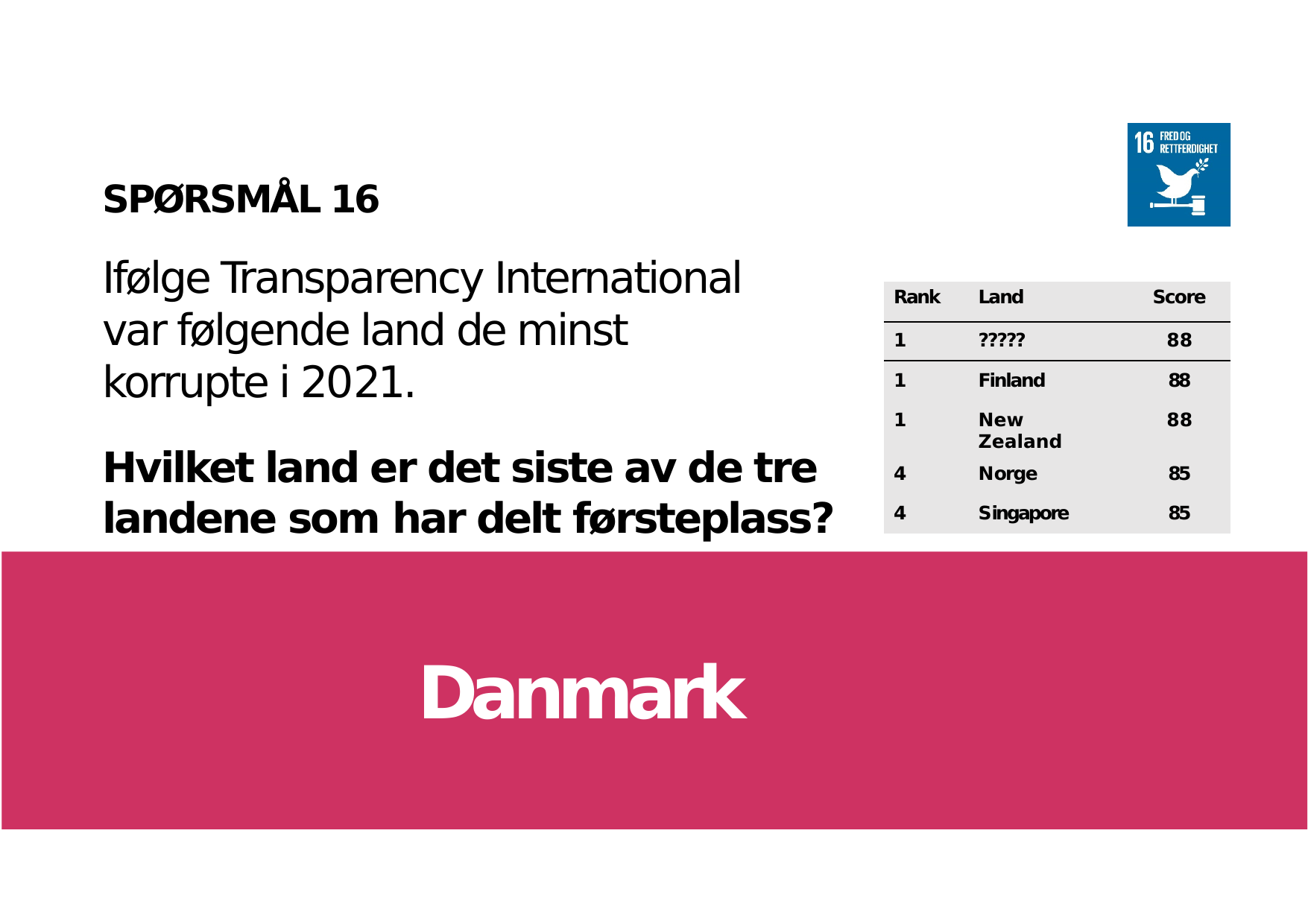

SPØRSMÅL 16
# Ifølge Transparency International  var følgende land de minst  korrupte i 2021.
| Rank | Land | Score |
| --- | --- | --- |
| 1 | ????? | 88 |
| 1 | Finland | 88 |
| 1 | New Zealand | 88 |
| 4 | Norge | 85 |
| 4 | Singapore | 85 |
Hvilket land er det siste av de tre landene som har delt førsteplass?

Danmark